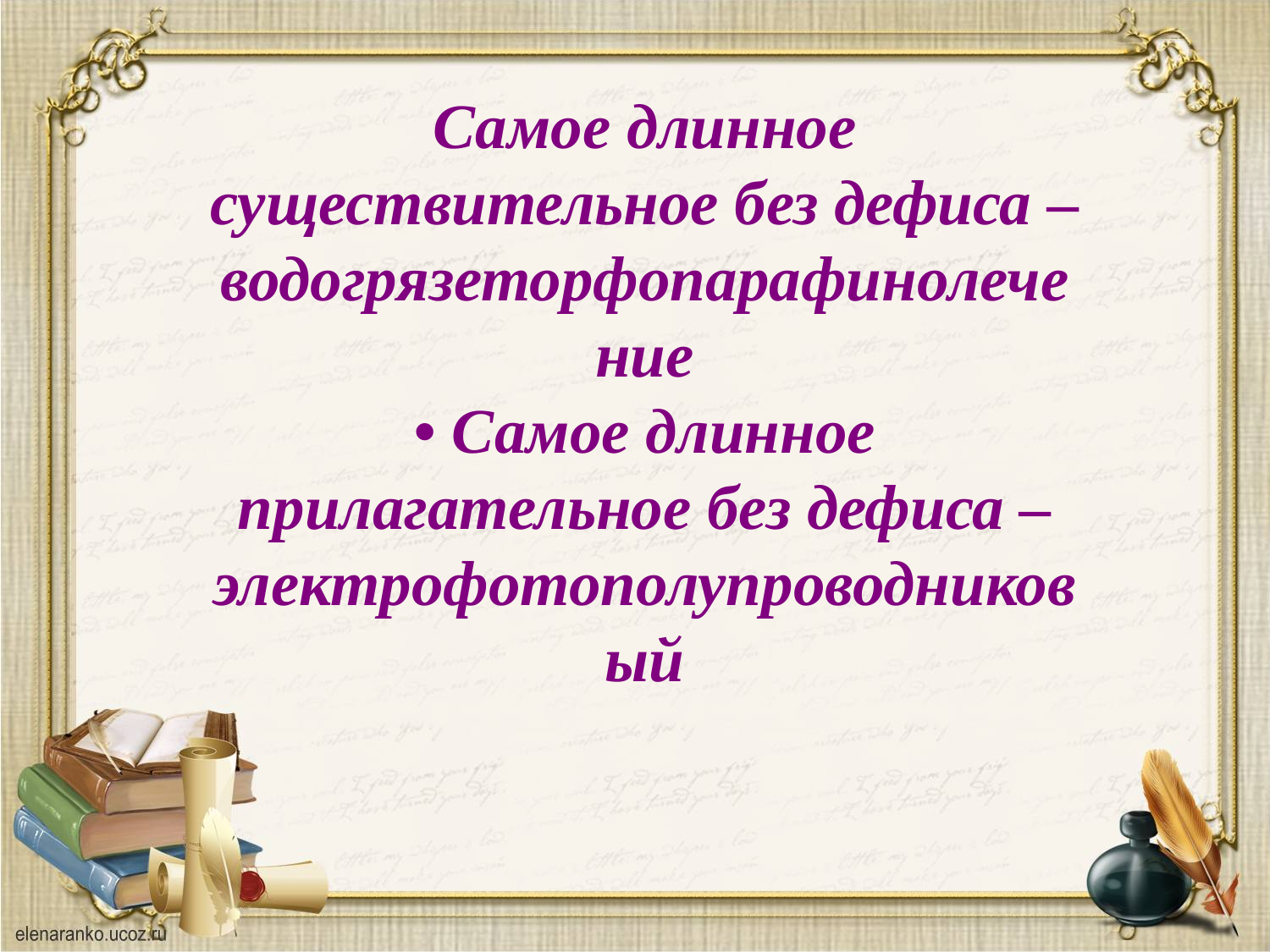

Самое длинное существительное без дефиса –
водогрязеторфопарафинолечение
• Самое длинное прилагательное без дефиса –
электрофотополупроводниковый